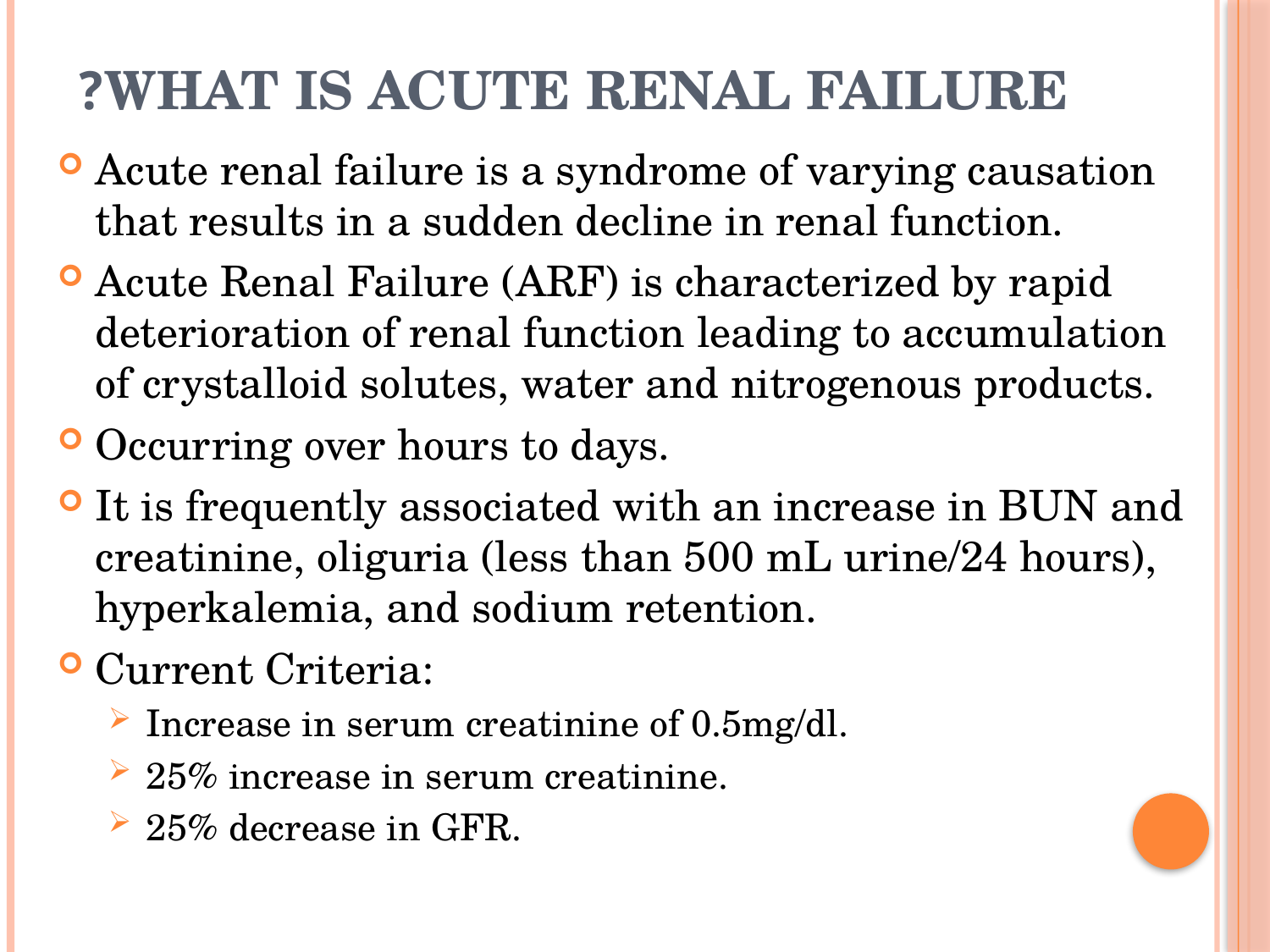

# What is Acute renal failure?
Acute renal failure is a syndrome of varying causation that results in a sudden decline in renal function.
Acute Renal Failure (ARF) is characterized by rapid deterioration of renal function leading to accumulation of crystalloid solutes, water and nitrogenous products.
Occurring over hours to days.
It is frequently associated with an increase in BUN and creatinine, oliguria (less than 500 mL urine/24 hours), hyperkalemia, and sodium retention.
Current Criteria:
Increase in serum creatinine of 0.5mg/dl.
25% increase in serum creatinine.
25% decrease in GFR.